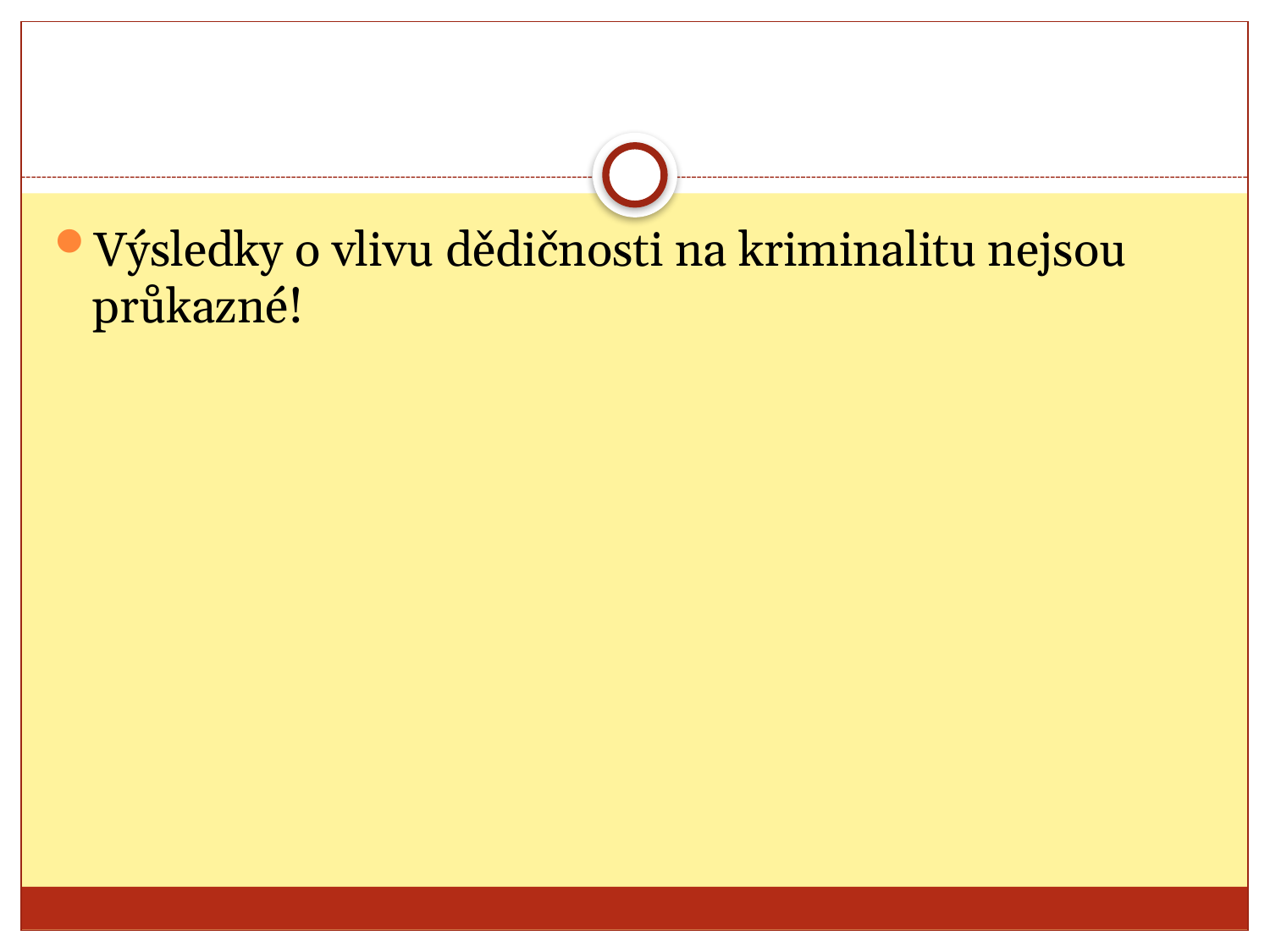

#
Výsledky o vlivu dědičnosti na kriminalitu nejsou průkazné!